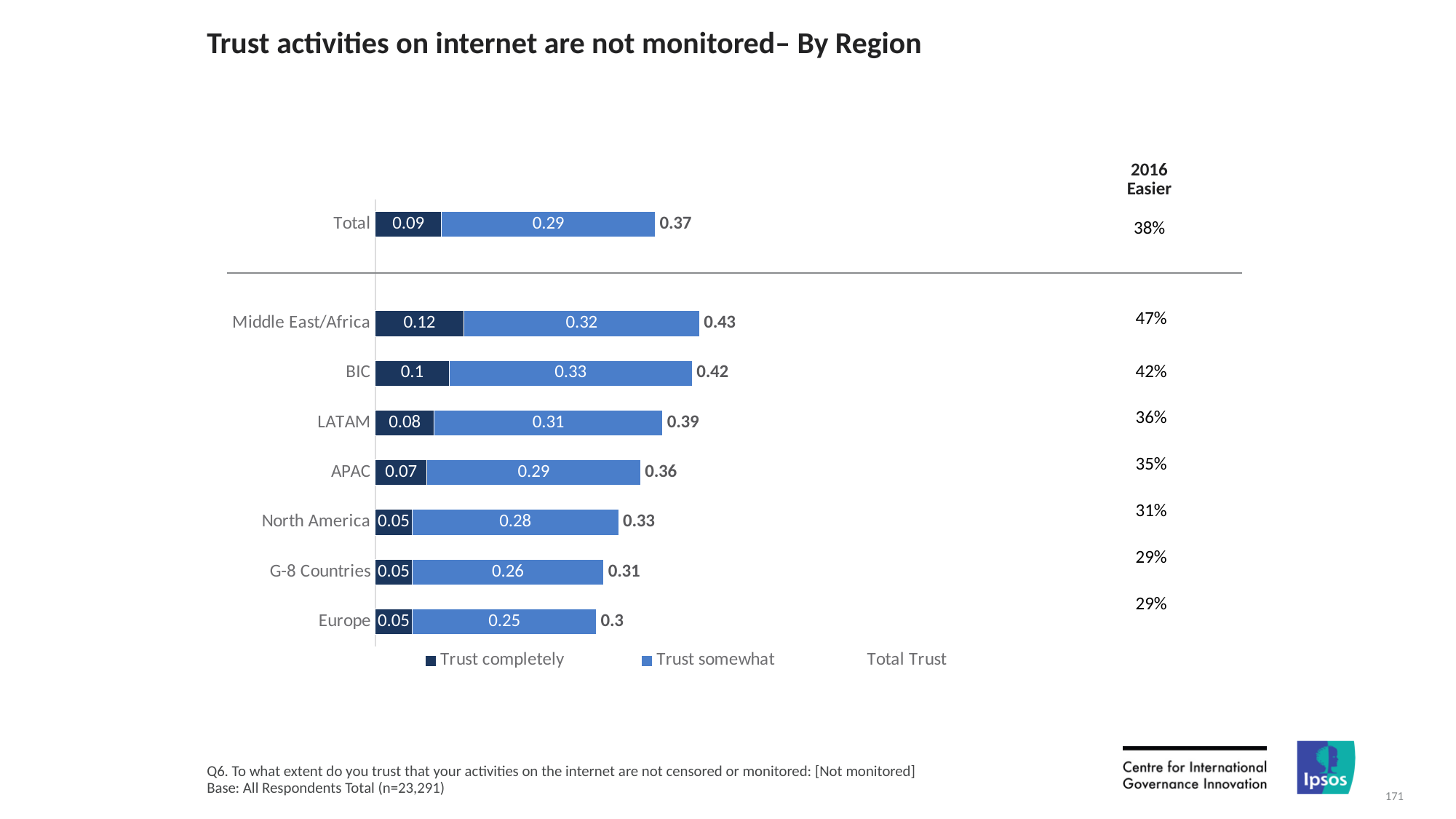

# Trust activities on internet are not monitored– By Region
| 2016 Easier |
| --- |
| 38% |

### Chart

| Category | Trust completely | Trust somewhat | Total Trust |
|---|---|---|---|
| Total | 0.09 | 0.29 | 0.37 |
|  | None | None | None |
| Middle East/Africa | 0.12 | 0.32 | 0.43 |
| BIC | 0.1 | 0.33 | 0.42 |
| LATAM | 0.08 | 0.31 | 0.39 |
| APAC | 0.07 | 0.29 | 0.36 |
| North America | 0.05 | 0.28 | 0.33 |
| G-8 Countries | 0.05 | 0.26 | 0.31 |
| Europe | 0.05 | 0.25 | 0.3 |
|  |
| --- |
| 47% |
| 42% |
| 36% |
| 35% |
| 31% |
| 29% |
| 29% |
Q6. To what extent do you trust that your activities on the internet are not censored or monitored: [Not monitored]
Base: All Respondents Total (n=23,291)